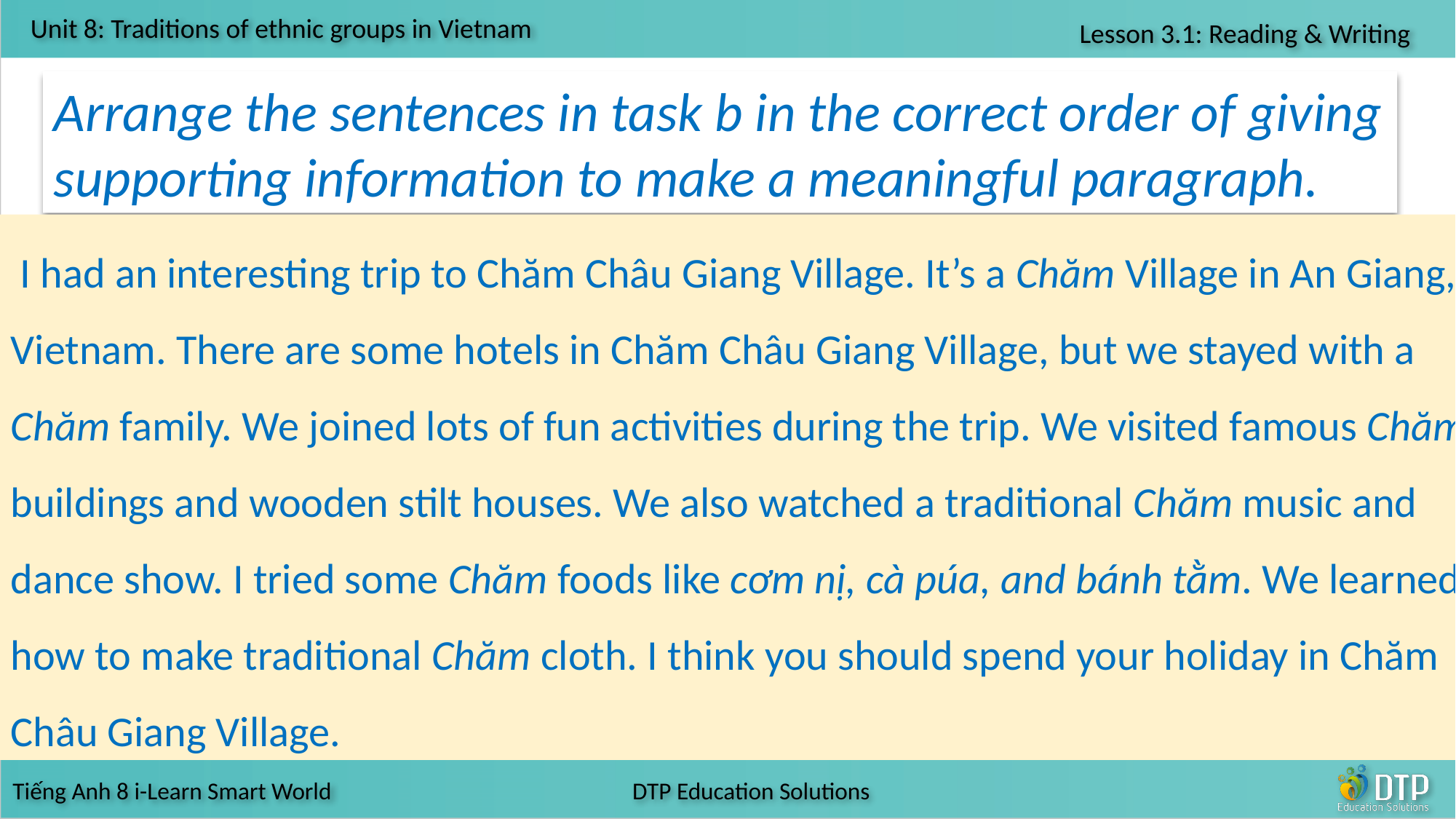

Arrange the sentences in task b in the correct order of giving supporting information to make a meaningful paragraph.
 I had an interesting trip to Chăm Châu Giang Village. It’s a Chăm Village in An Giang, Vietnam. There are some hotels in Chăm Châu Giang Village, but we stayed with a Chăm family. We joined lots of fun activities during the trip. We visited famous Chăm buildings and wooden stilt houses. We also watched a traditional Chăm music and dance show. I tried some Chăm foods like cơm nị, cà púa, and bánh tằm. We learned how to make traditional Chăm cloth. I think you should spend your holiday in Chăm Châu Giang Village.